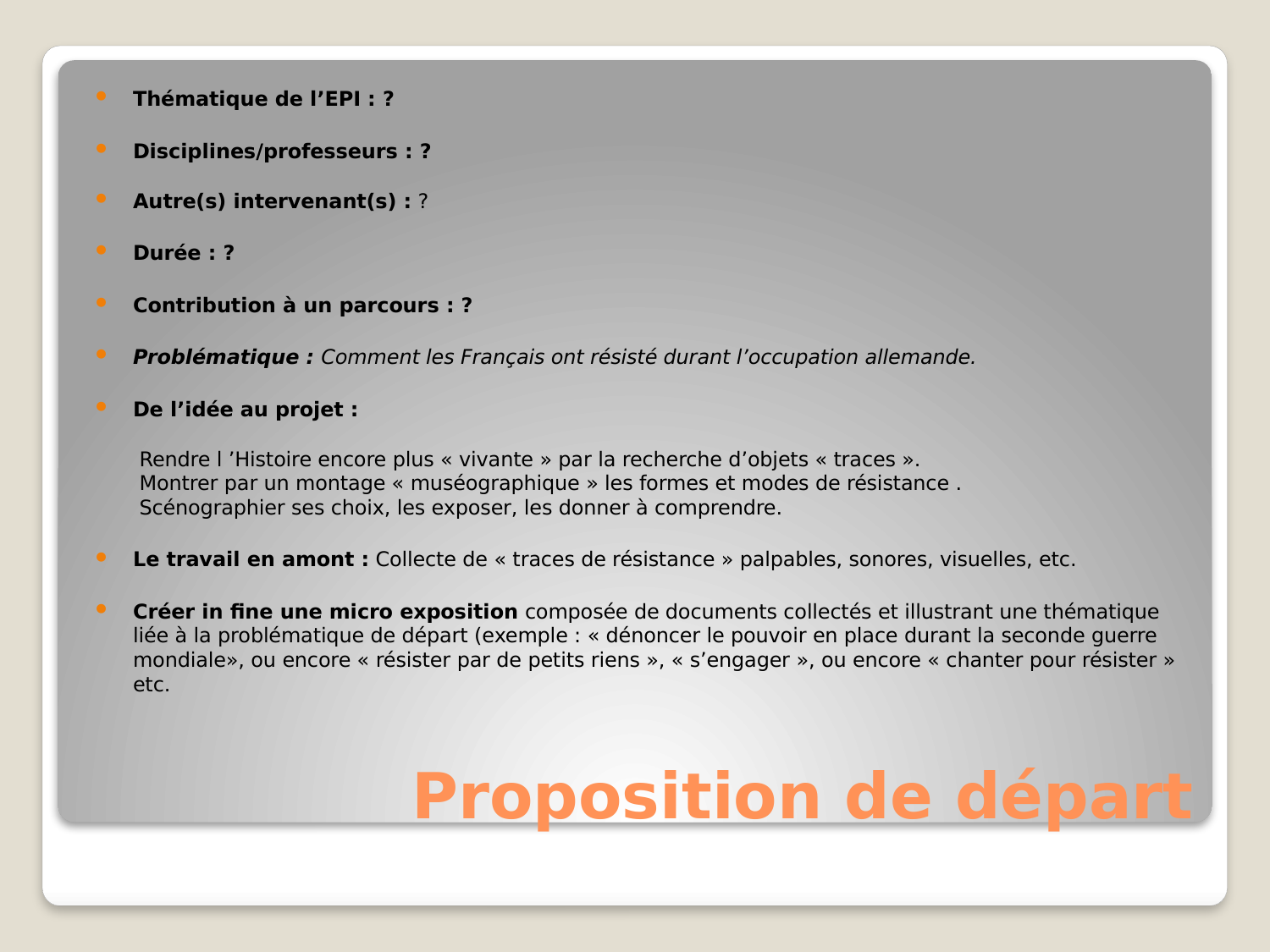

Thématique de l’EPI : ?

Disciplines/professeurs : ?
Autre(s) intervenant(s) : ?

Durée : ?

Contribution à un parcours : ?

Problématique : Comment les Français ont résisté durant l’occupation allemande.

De l’idée au projet :
 Rendre l ’Histoire encore plus « vivante » par la recherche d’objets « traces ».
 Montrer par un montage « muséographique » les formes et modes de résistance .
 Scénographier ses choix, les exposer, les donner à comprendre.

Le travail en amont : Collecte de « traces de résistance » palpables, sonores, visuelles, etc.

Créer in fine une micro exposition composée de documents collectés et illustrant une thématique liée à la problématique de départ (exemple : « dénoncer le pouvoir en place durant la seconde guerre  mondiale», ou encore « résister par de petits riens », « s’engager », ou encore « chanter pour résister » etc.
# Proposition de départ